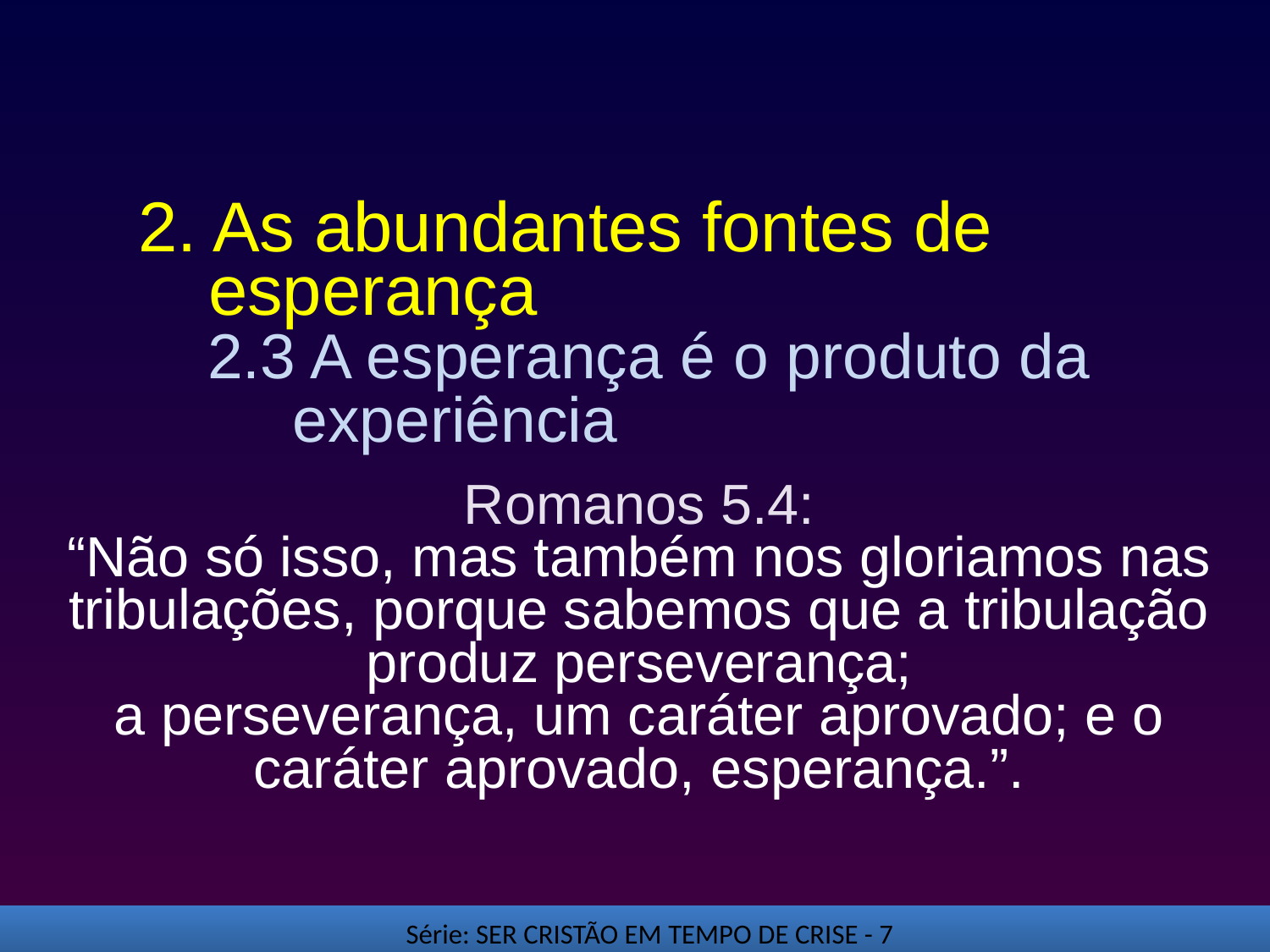

# 2. As abundantes fontes de esperança
2.3 A esperança é o produto da experiência
Romanos 5.4:
“Não só isso, mas também nos gloriamos nas tribulações, porque sabemos que a tribulação produz perseverança;
a perseverança, um caráter aprovado; e o caráter aprovado, esperança.”.

Série: SER CRISTÃO EM TEMPO DE CRISE - 7